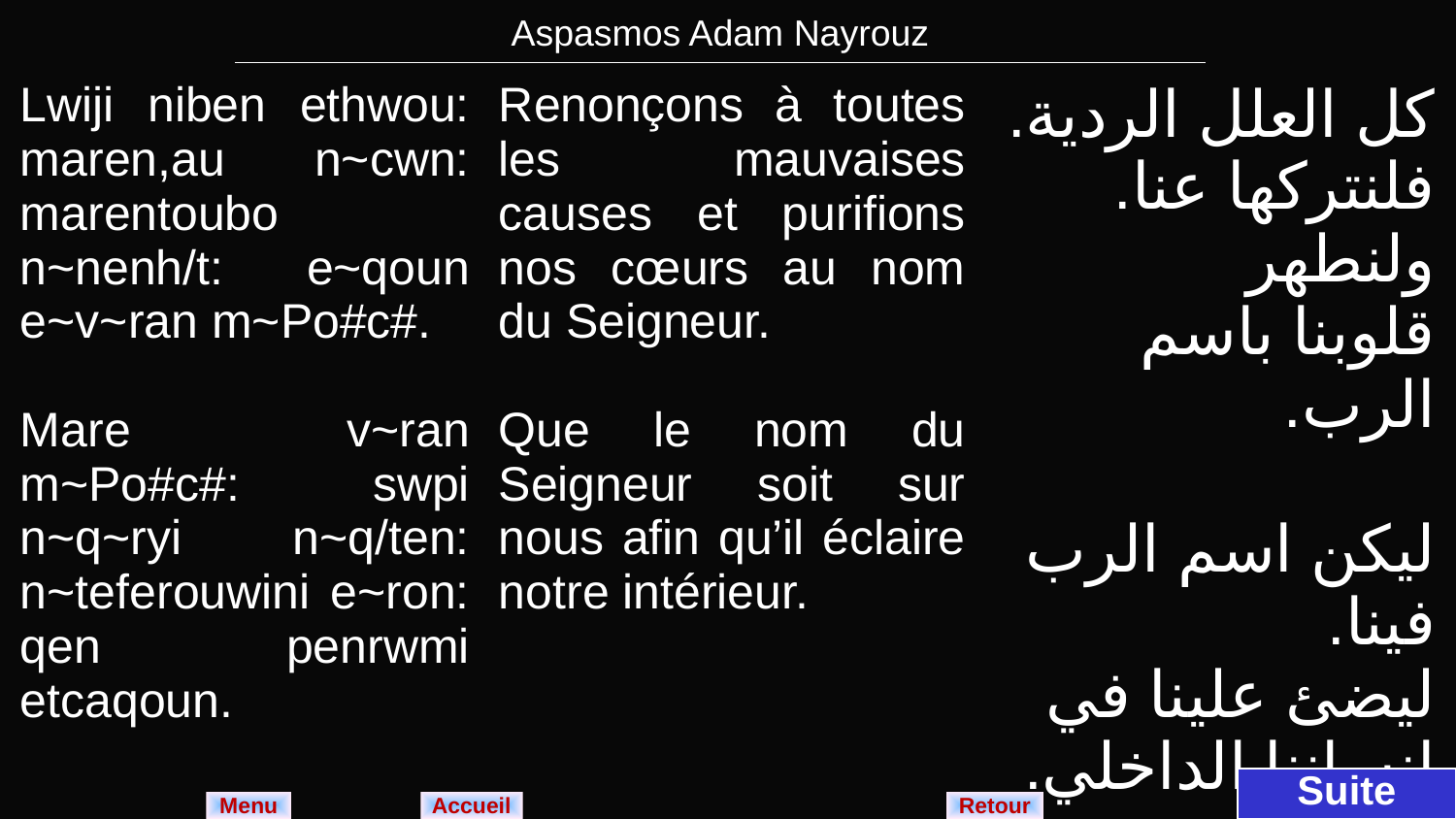

| Aspasmos Adam Nayrouz |
| --- |

| Lwiji niben ethwou: maren,au n~cwn: marentoubo n~nenh/t: e~qoun e~v~ran m~Po#c#. Mare v~ran m~Po#c#: swpi n~q~ryi n~q/ten: n~teferouwini e~ron: qen penrwmi etcaqoun. | Renonçons à toutes les mauvaises causes et purifions nos cœurs au nom du Seigneur. Que le nom du Seigneur soit sur nous afin qu’il éclaire notre intérieur. | كل العلل الردية. فلنتركها عنا. ولنطهر قلوبنا باسم الرب. ليكن اسم الرب فينا. ليضئ علينا في انساننا الداخلي. |
| --- | --- | --- |
Suite
Menu
Retour